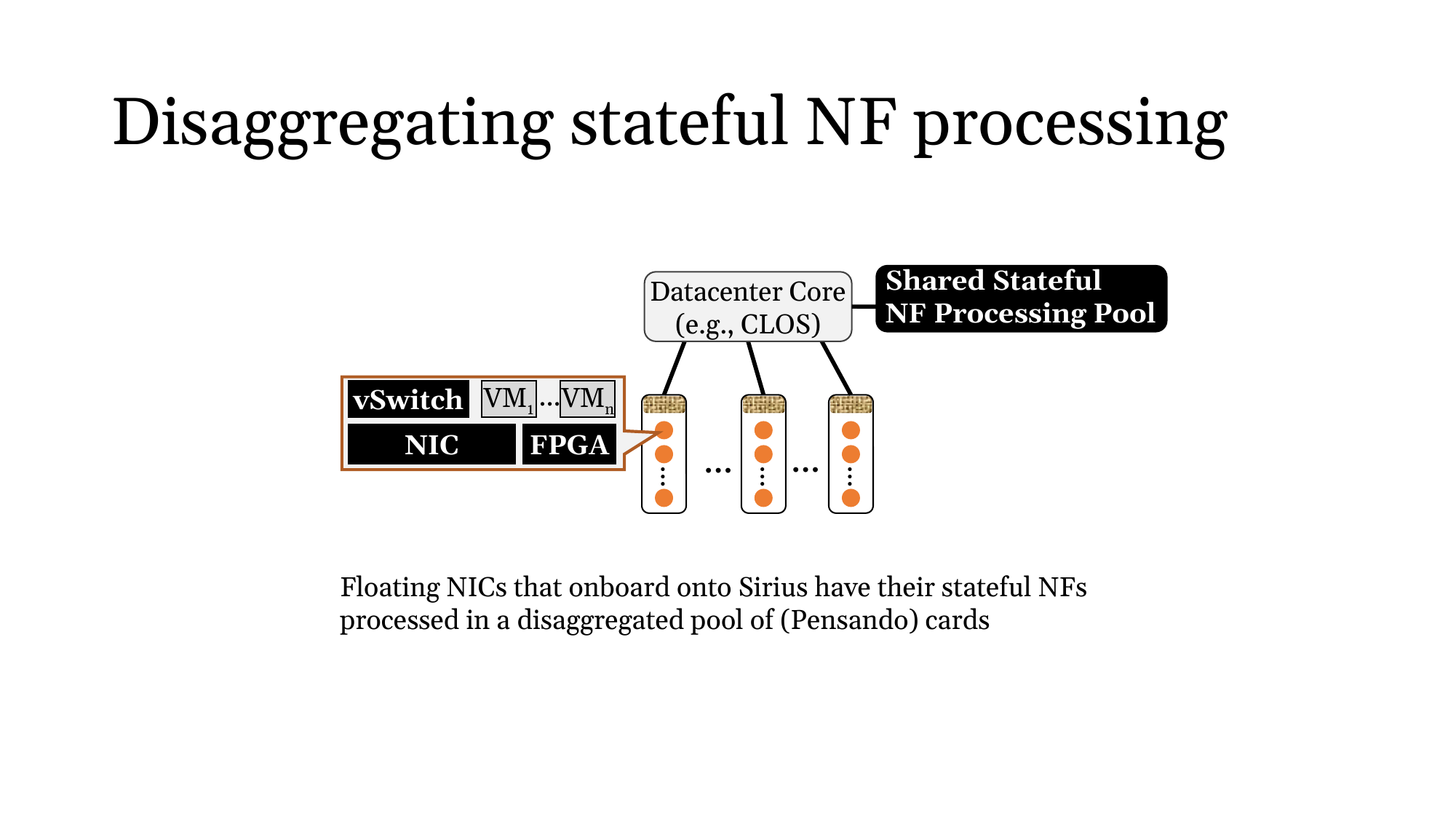

# Disaggregating stateful NF processing
Shared Stateful
NF Processing Pool

Datacenter Core
(e.g., CLOS)
…

vSwitch
VM1
VMn

…

…

…

NIC
FPGA
…
…
Floating NICs that onboard onto Sirius have their stateful NFs processed in a disaggregated pool of (Pensando) cards